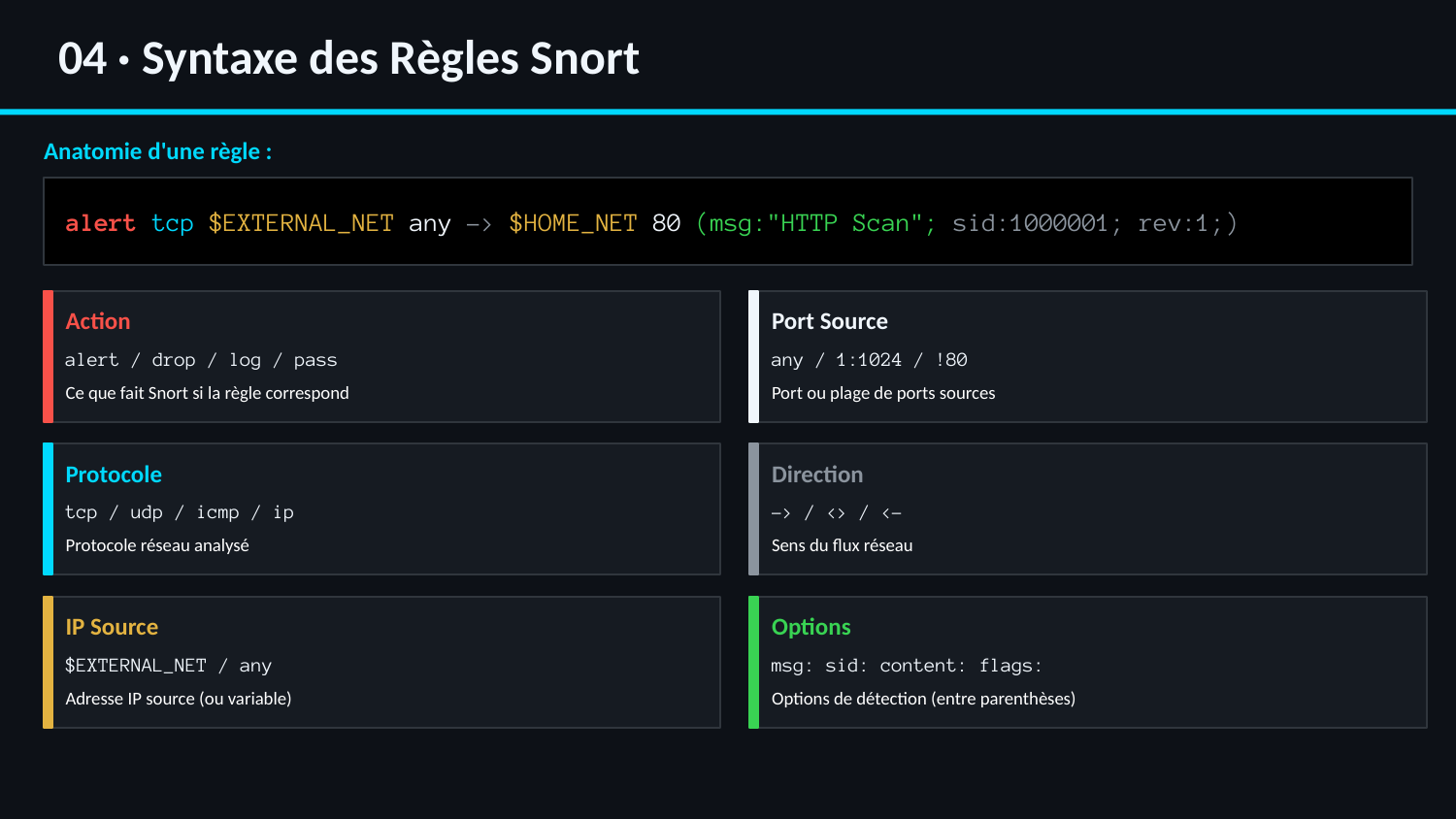

04 · Syntaxe des Règles Snort

Anatomie d'une règle :

alert tcp $EXTERNAL_NET any -> $HOME_NET 80 (msg:"HTTP Scan"; sid:1000001; rev:1;)

Action
Port Source
alert / drop / log / pass
any / 1:1024 / !80
Ce que fait Snort si la règle correspond
Port ou plage de ports sources

Protocole
Direction
tcp / udp / icmp / ip
-> / <> / <-
Protocole réseau analysé
Sens du flux réseau

IP Source
Options
$EXTERNAL_NET / any
msg: sid: content: flags:
Adresse IP source (ou variable)
Options de détection (entre parenthèses)